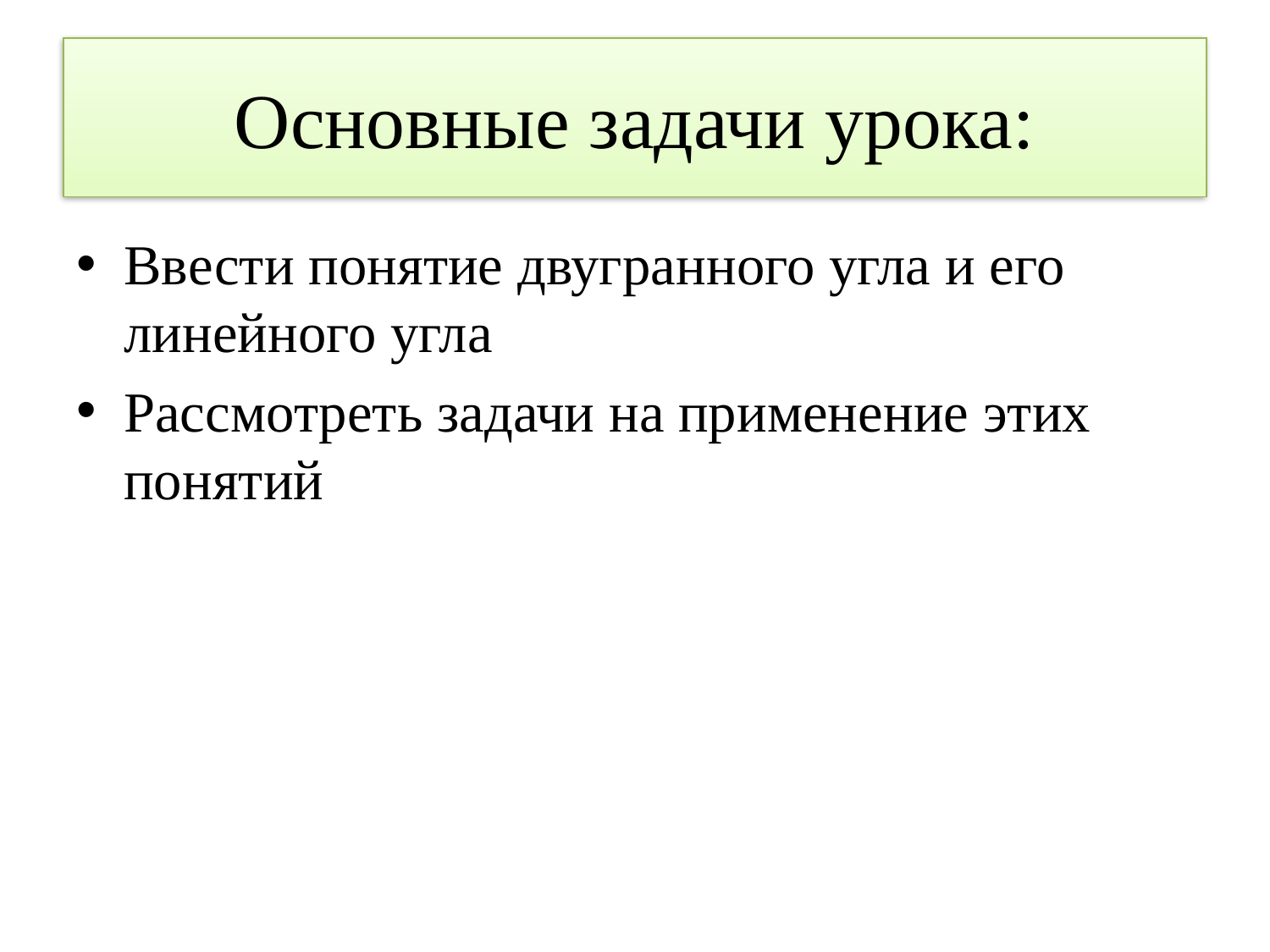

# Основные задачи урока:
Ввести понятие двугранного угла и его линейного угла
Рассмотреть задачи на применение этих понятий